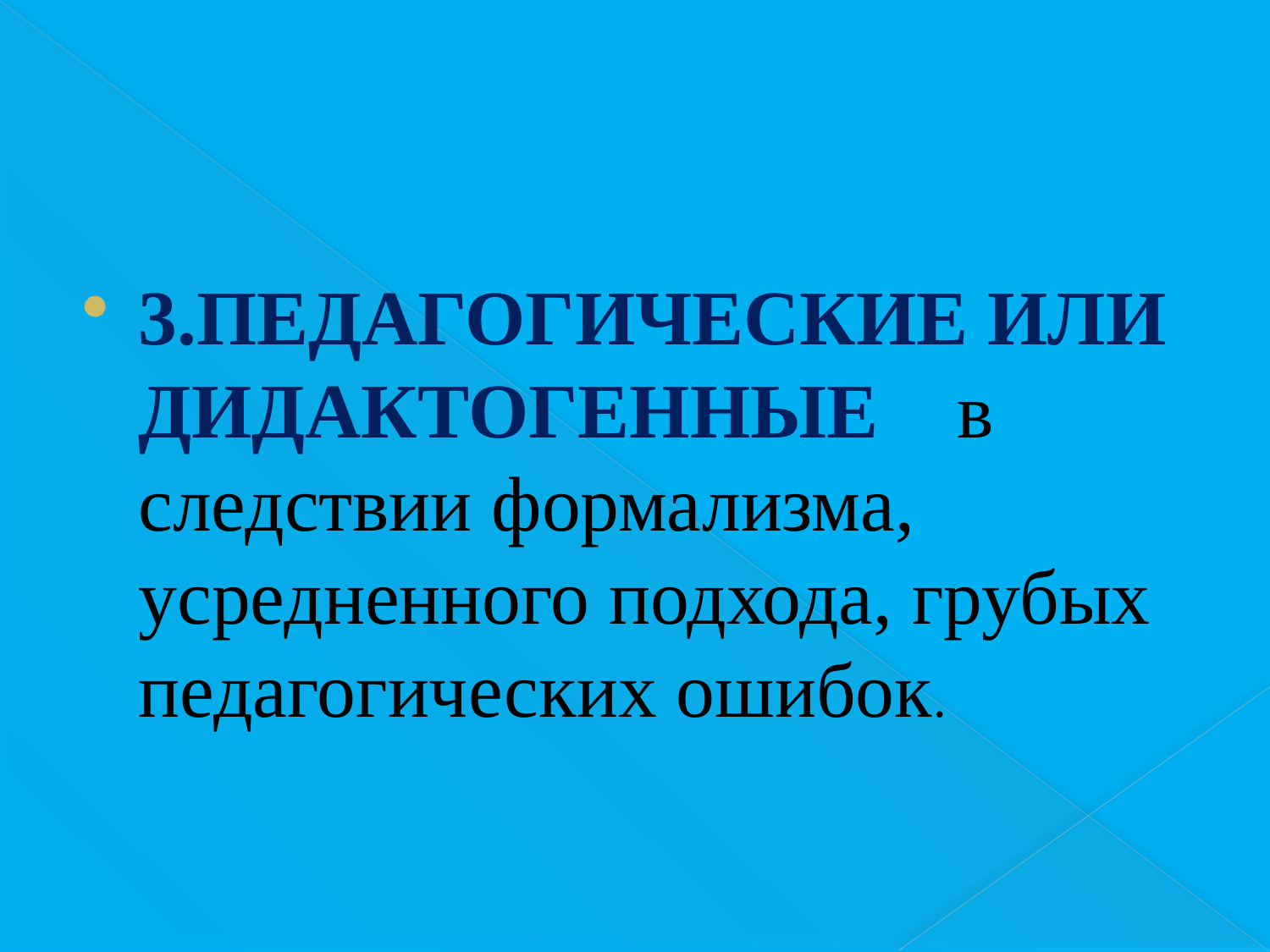

3.ПЕДАГОГИЧЕСКИЕ ИЛИ ДИДАКТОГЕННЫЕ – в следствии формализма, усредненного подхода, грубых педагогических ошибок.